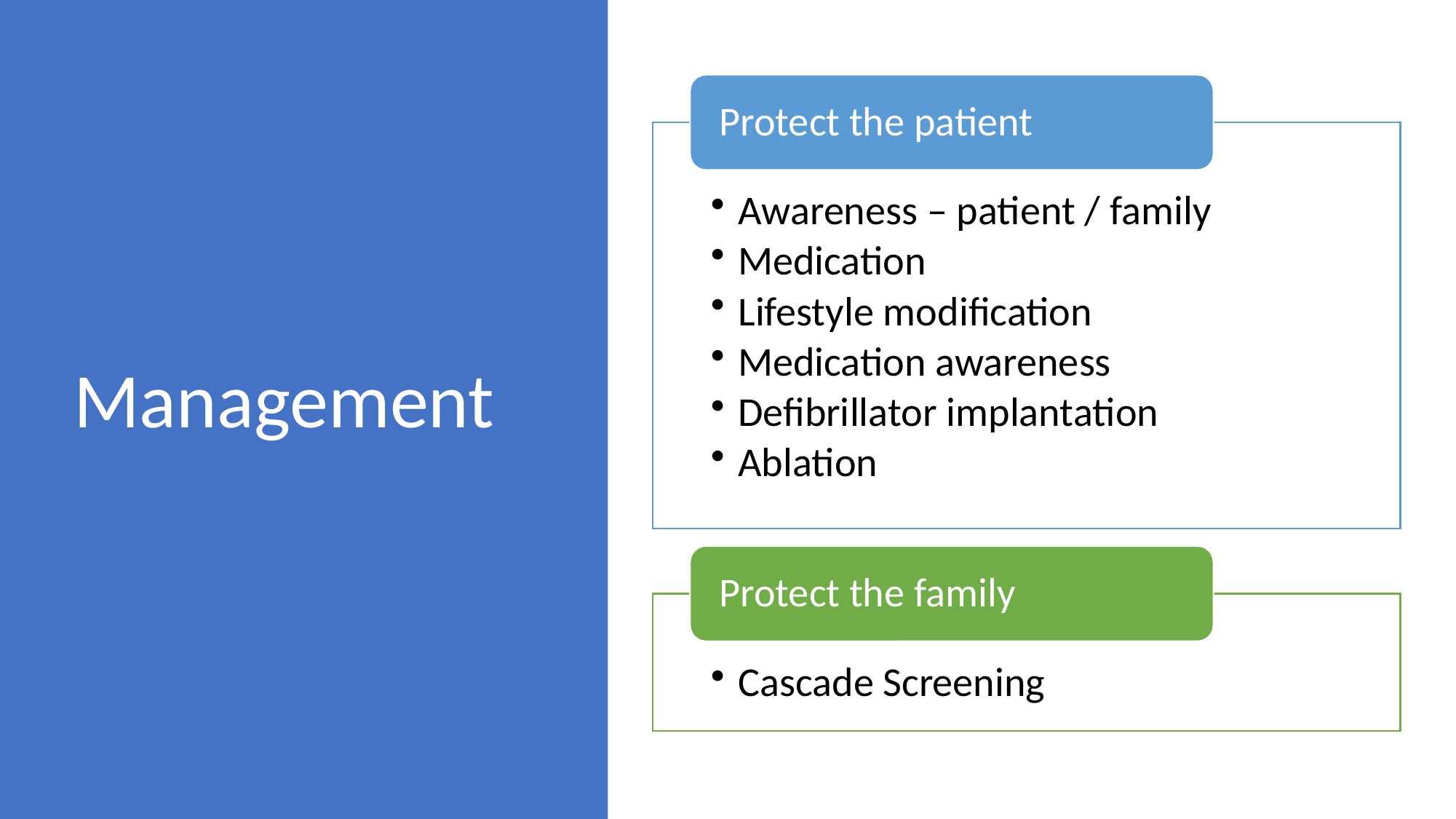

# Management
Awareness – patient / family
Medication
Lifestyle modification
Medication awareness
Defibrillator implantation
Ablation
Protect the patient
Cascade Screening
Protect the family